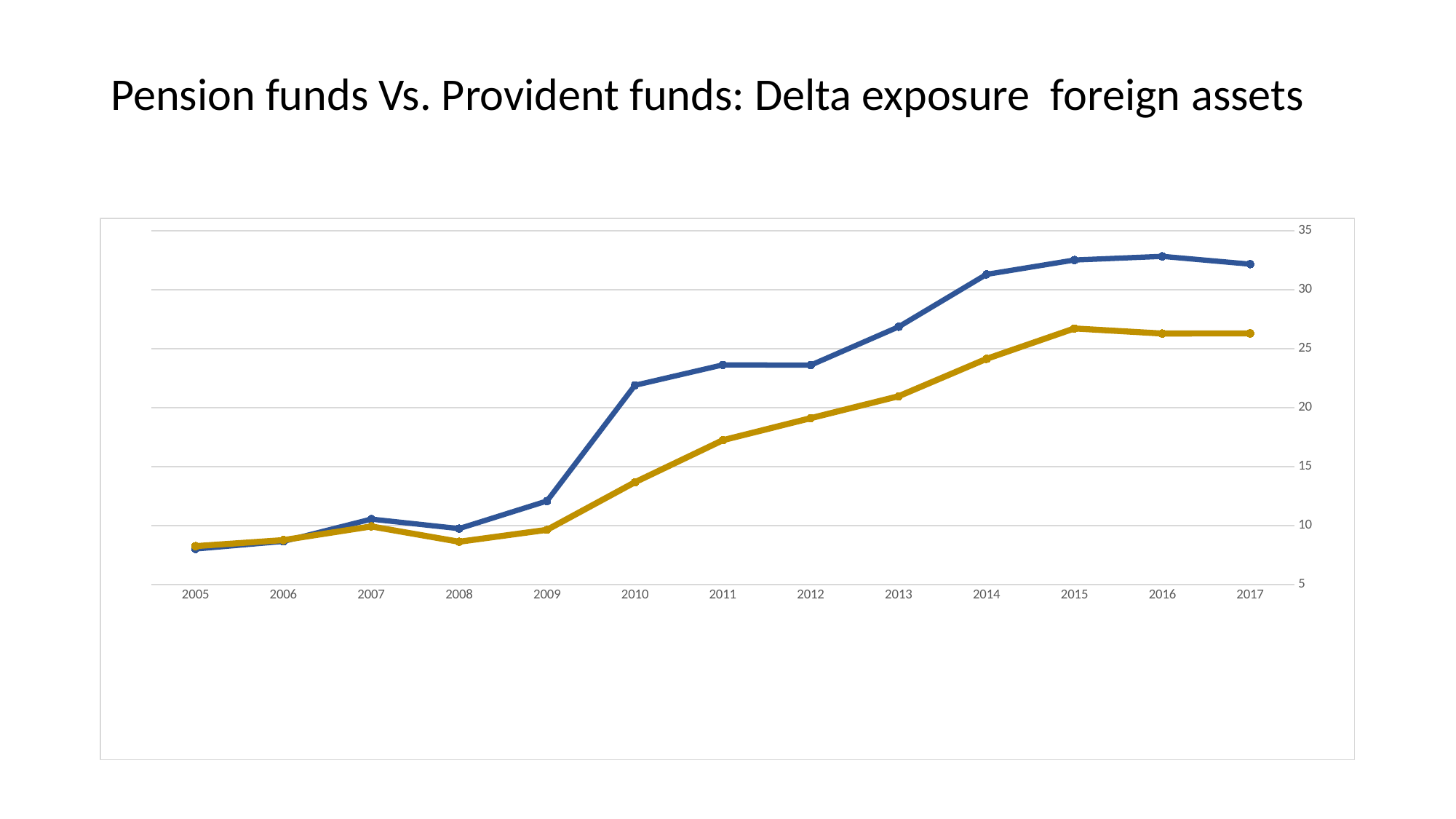

# Pension funds Vs. Provident funds: Delta exposure  foreign assets

### Chart

| Category | Equity assets | Foreign assets |
|---|---|---|
| 2017 | 32.18 | 26.3 |
| 2016 | 32.84 | 26.29 |
| 2015 | 32.53 | 26.72 |
| 2014 | 31.31 | 24.14 |
| 2013 | 26.86 | 20.97 |
| 2012 | 23.61 | 19.11 |
| 2011 | 23.63 | 17.24 |
| 2010 | 21.9 | 13.67 |
| 2009 | 12.08 | 9.63 |
| 2008 | 9.74 | 8.62 |
| 2007 | 10.54 | 9.92 |
| 2006 | 8.65 | 8.76 |
| 2005 | 8.01 | 8.25 |